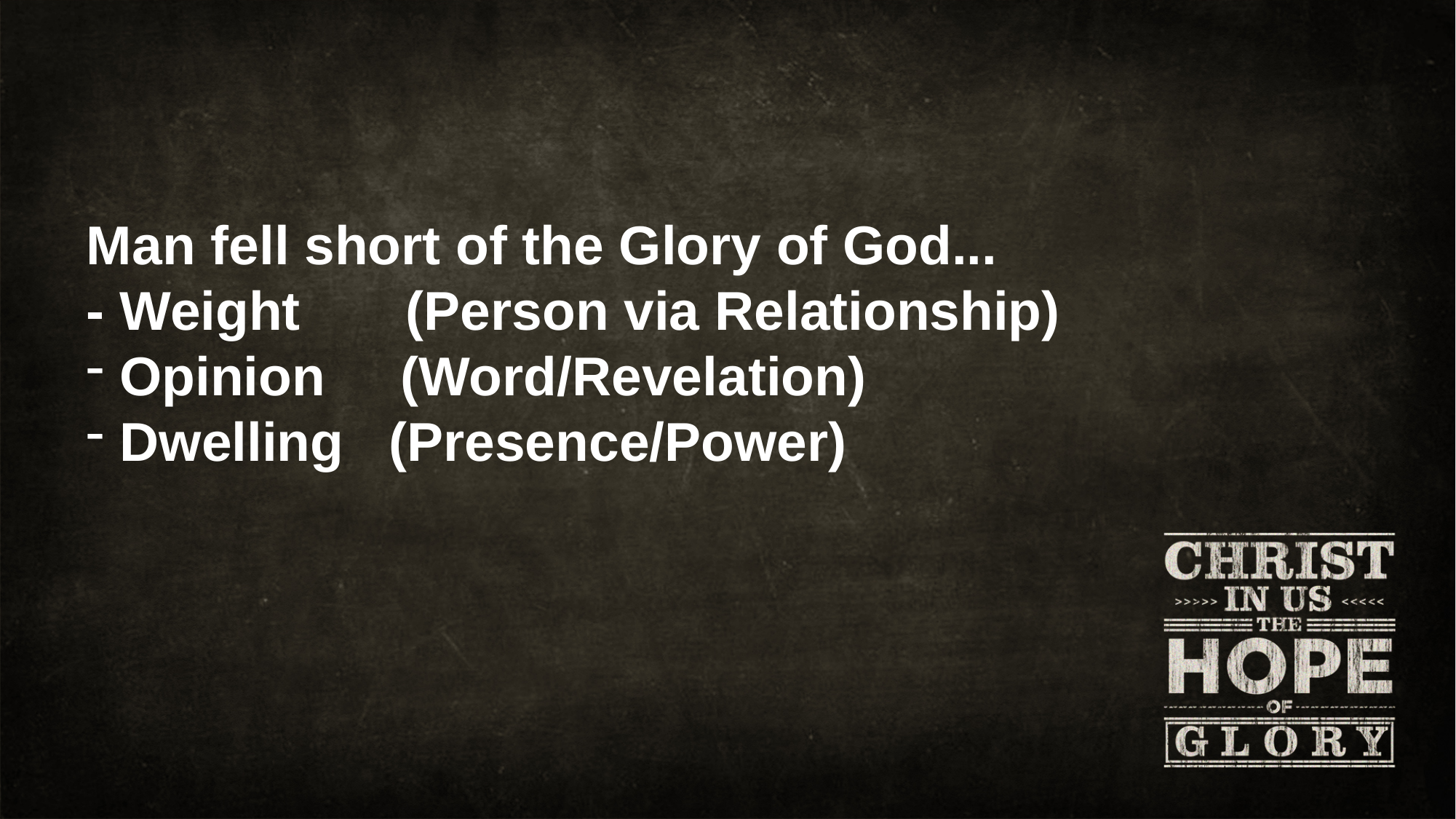

Man fell short of the Glory of God...
- Weight       (Person via Relationship)
 Opinion     (Word/Revelation)
 Dwelling   (Presence/Power)